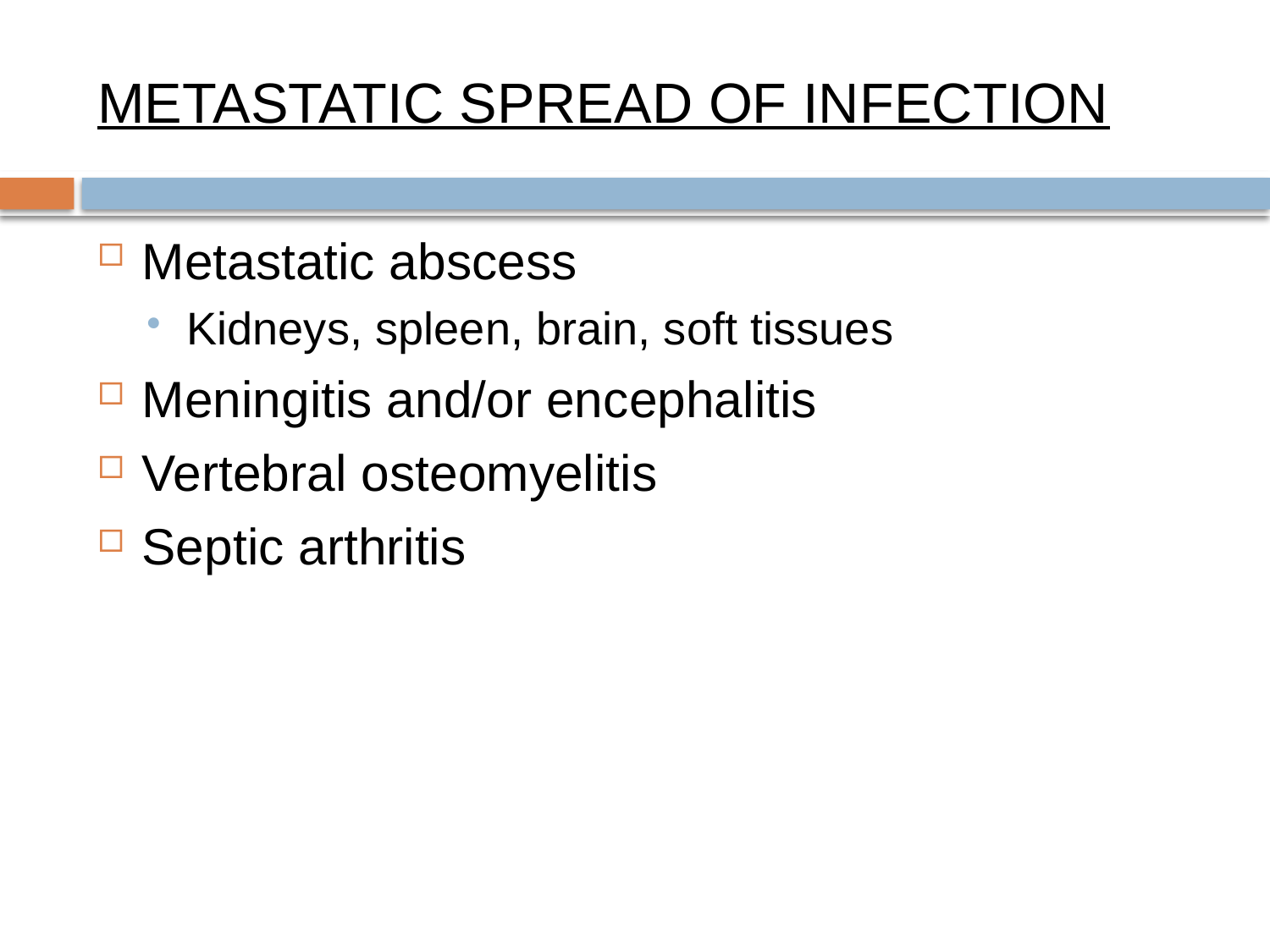

# METASTATIC SPREAD OF INFECTION
Metastatic abscess
Kidneys, spleen, brain, soft tissues
Meningitis and/or encephalitis
Vertebral osteomyelitis
Septic arthritis